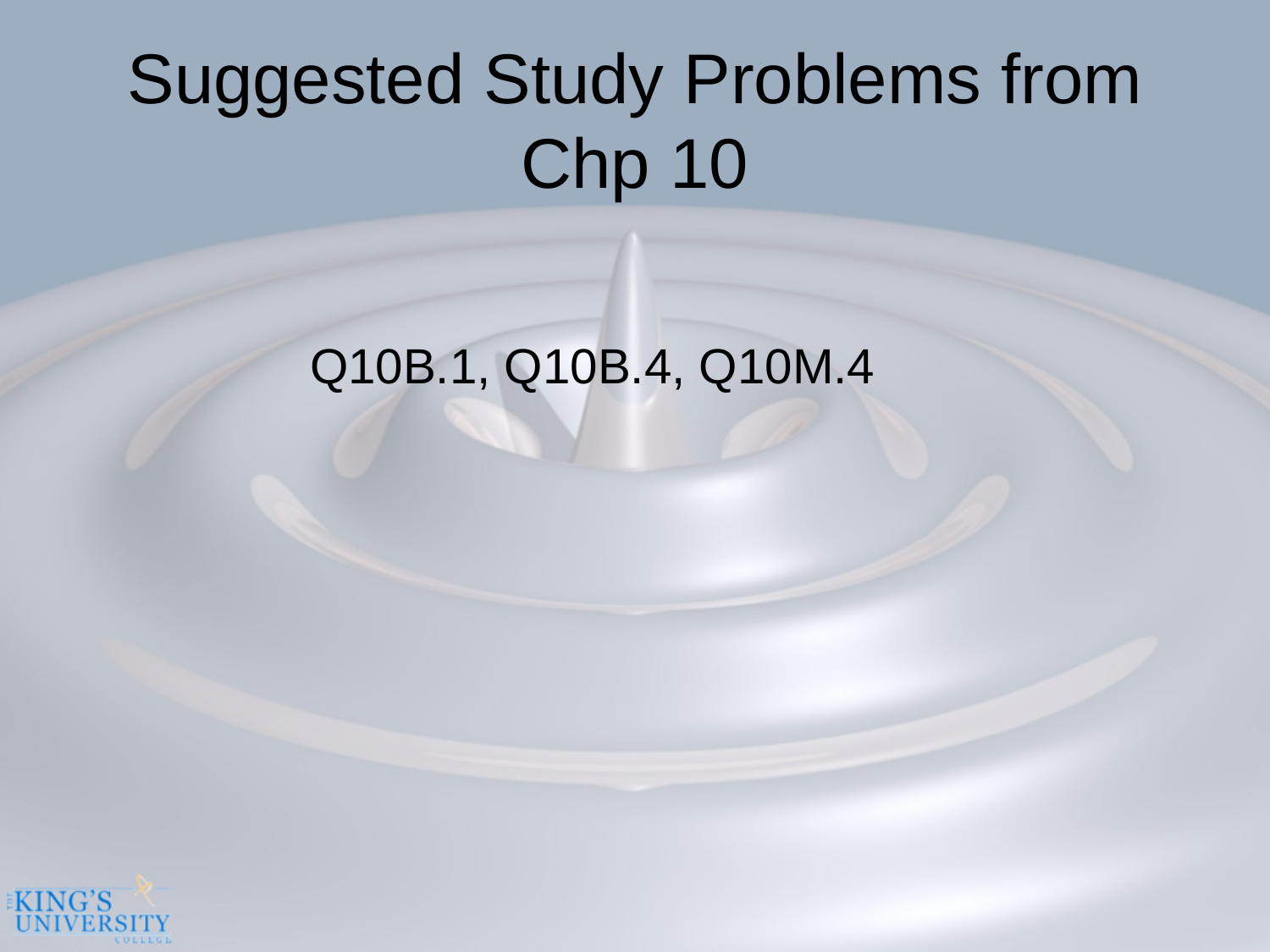

# Suggested Study Problems from Chp 10
Q10B.1, Q10B.4, Q10M.4